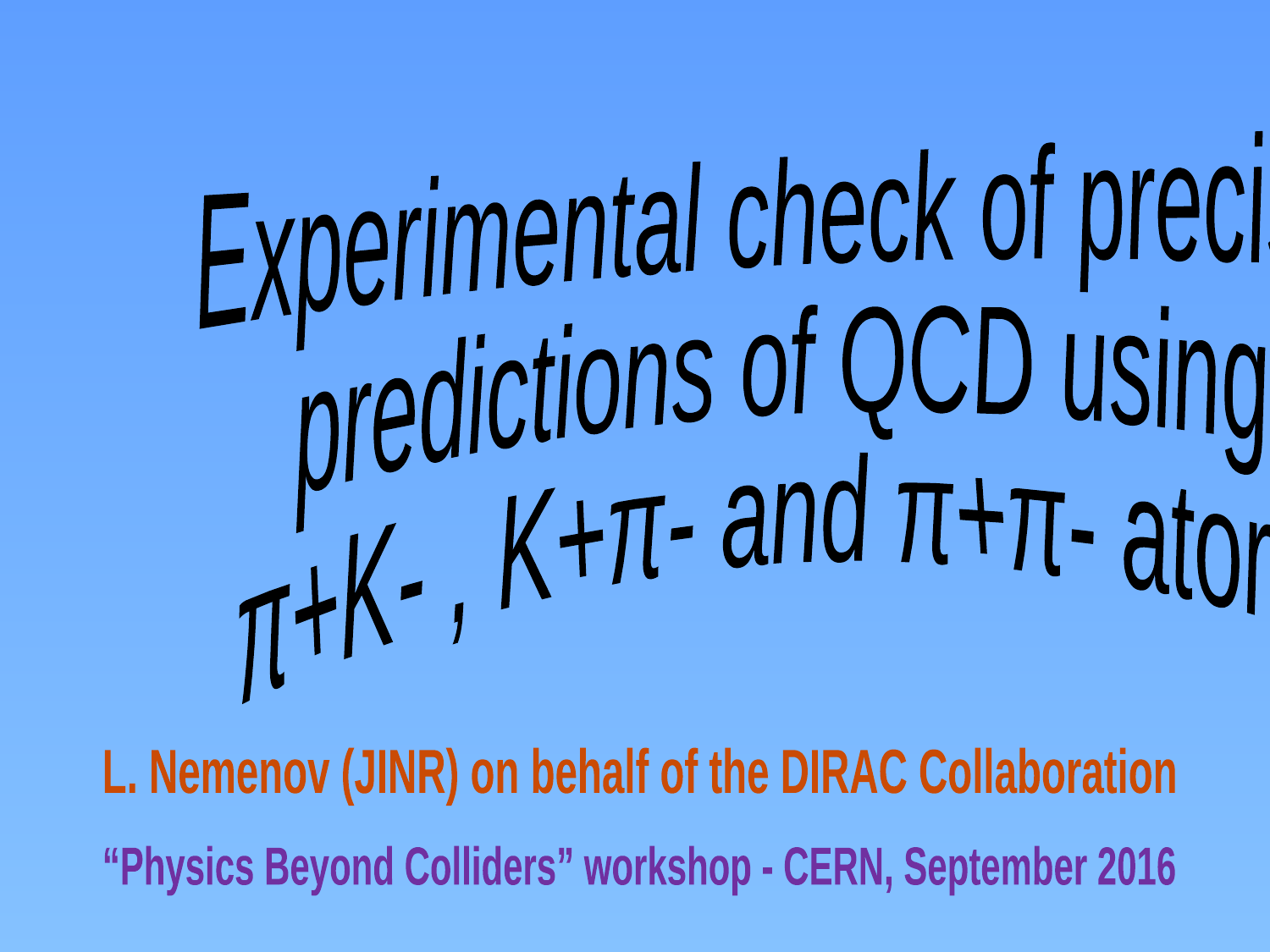

Experimental check of precise
predictions of QCD using
π+K- , K+π- and π+π- atoms
L. Nemenov (JINR) on behalf of the DIRAC Collaboration
“Physics Beyond Colliders” workshop - CERN, September 2016